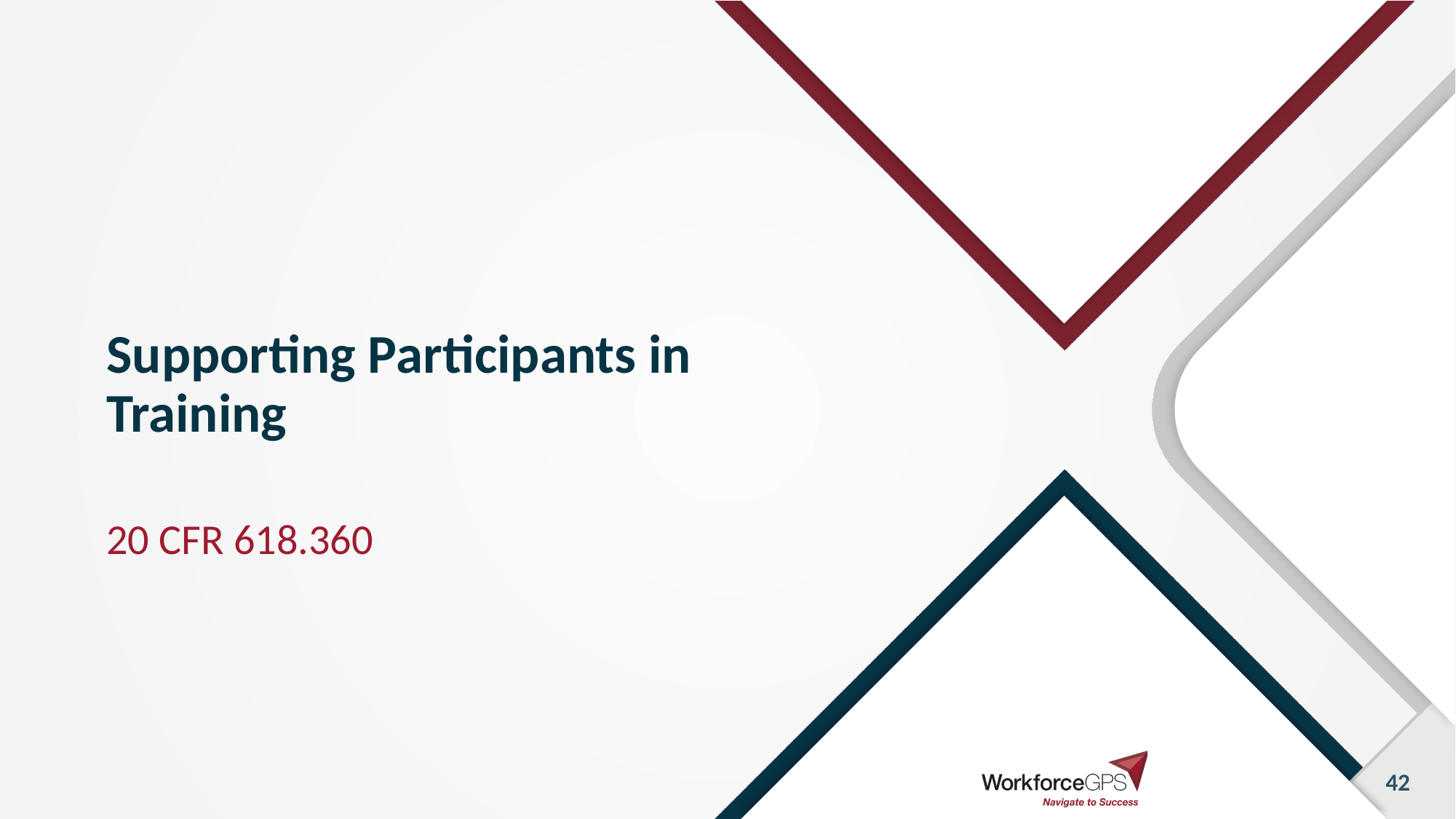

# Supporting Participants in Training
20 CFR 618.360
42